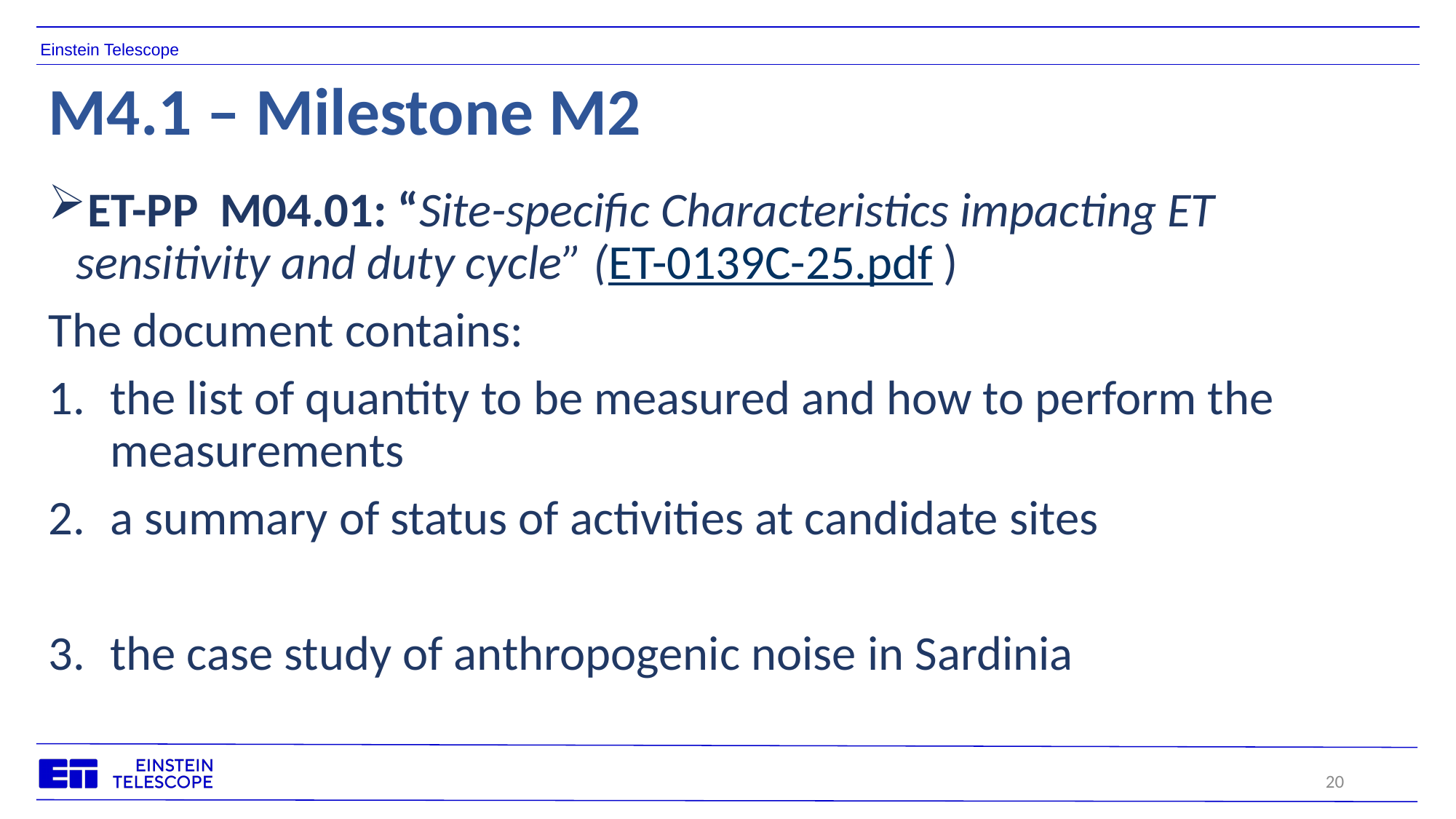

# M4.1 – Milestone M2
ET-PP  M04.01: “Site-specific Characteristics impacting ET sensitivity and duty cycle” (ET-0139C-25.pdf )
The document contains:
the list of quantity to be measured and how to perform the measurements
a summary of status of activities at candidate sites

the case study of anthropogenic noise in Sardinia
20